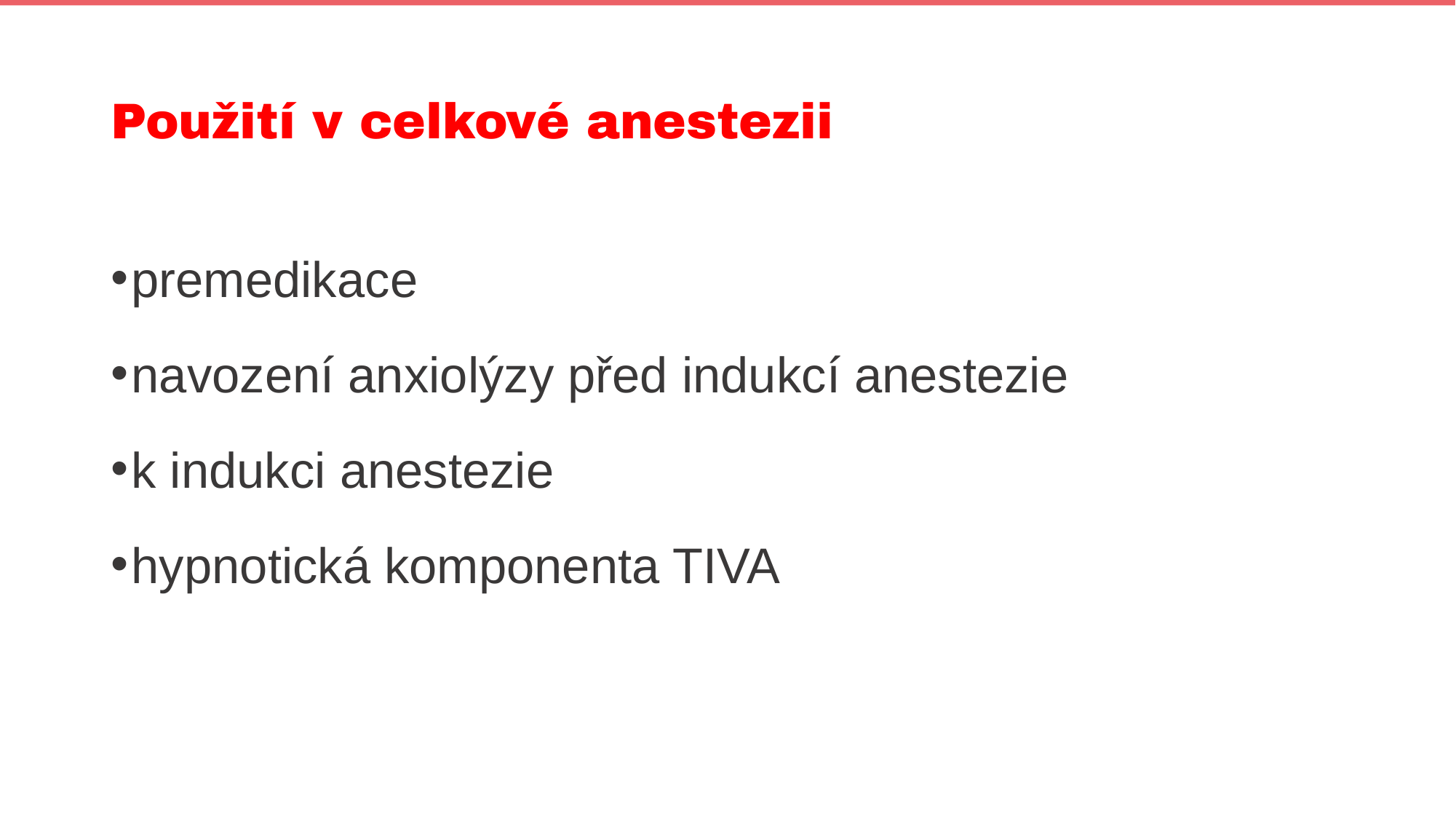

# Použití v celkové anestezii
premedikace
navození anxiolýzy před indukcí anestezie
k indukci anestezie
hypnotická komponenta TIVA